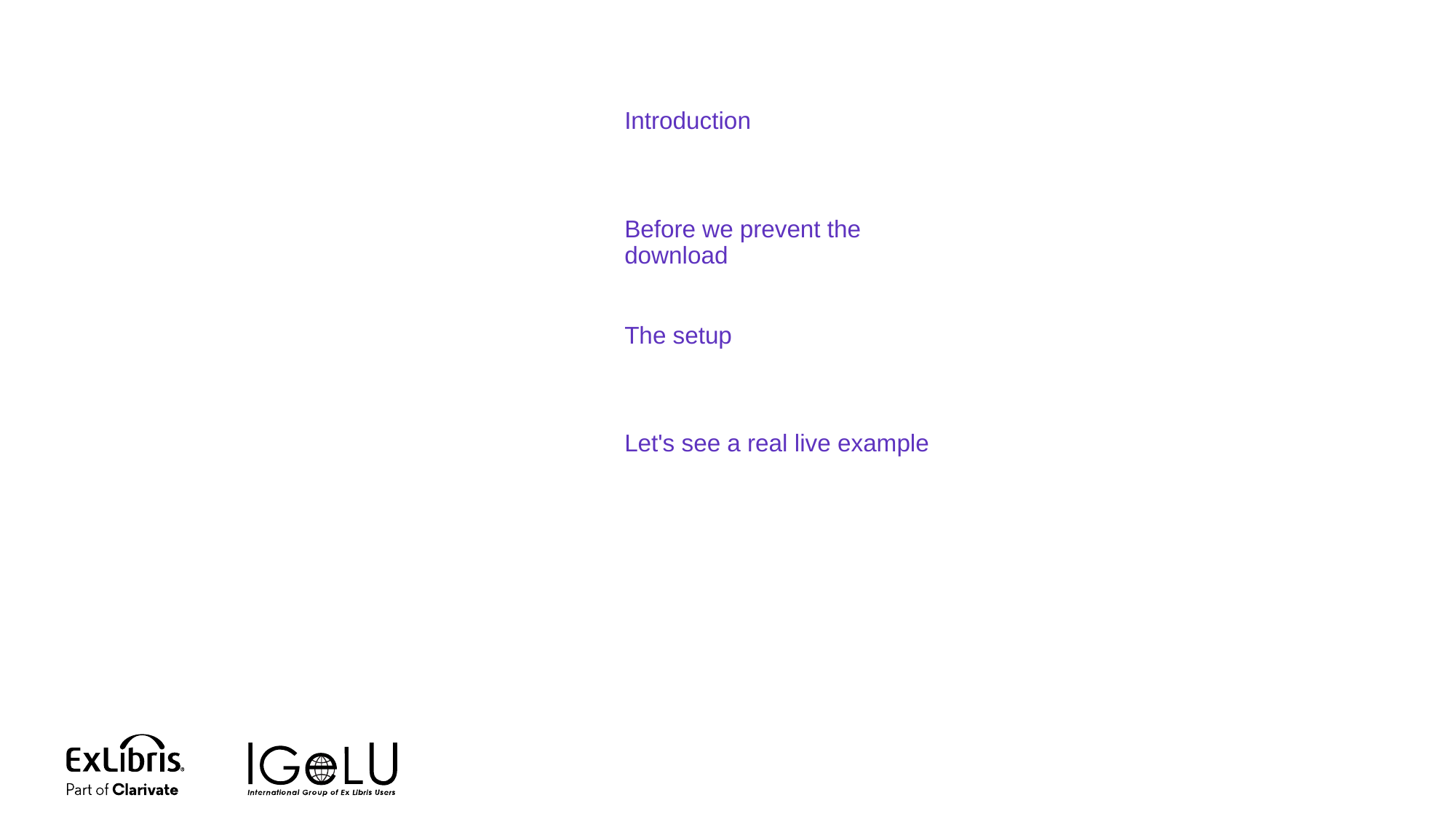

Introduction
Before we prevent the download
The setup
Let's see a real live example